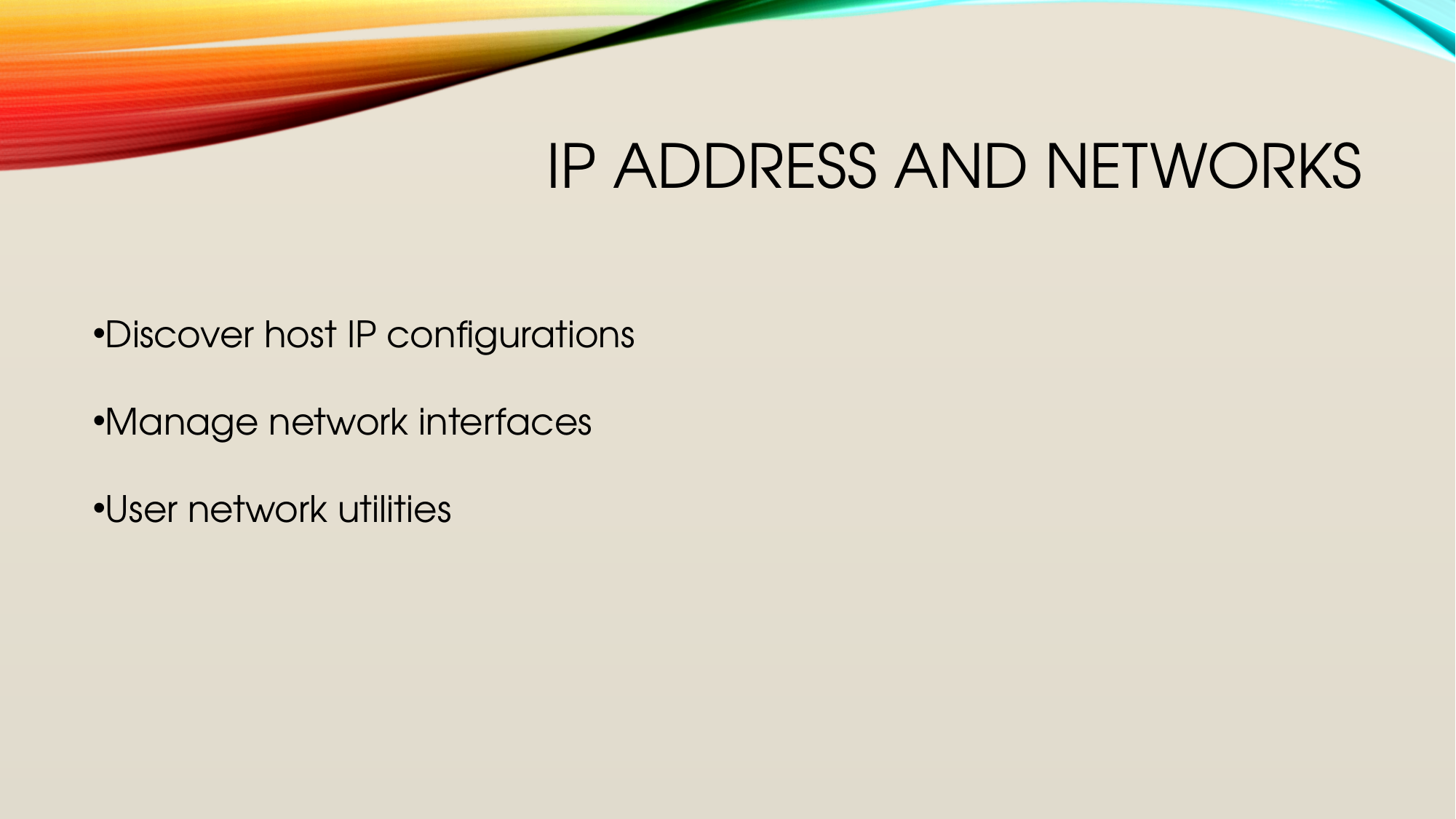

# Ip address and Networks
Discover host IP configurations
Manage network interfaces
User network utilities